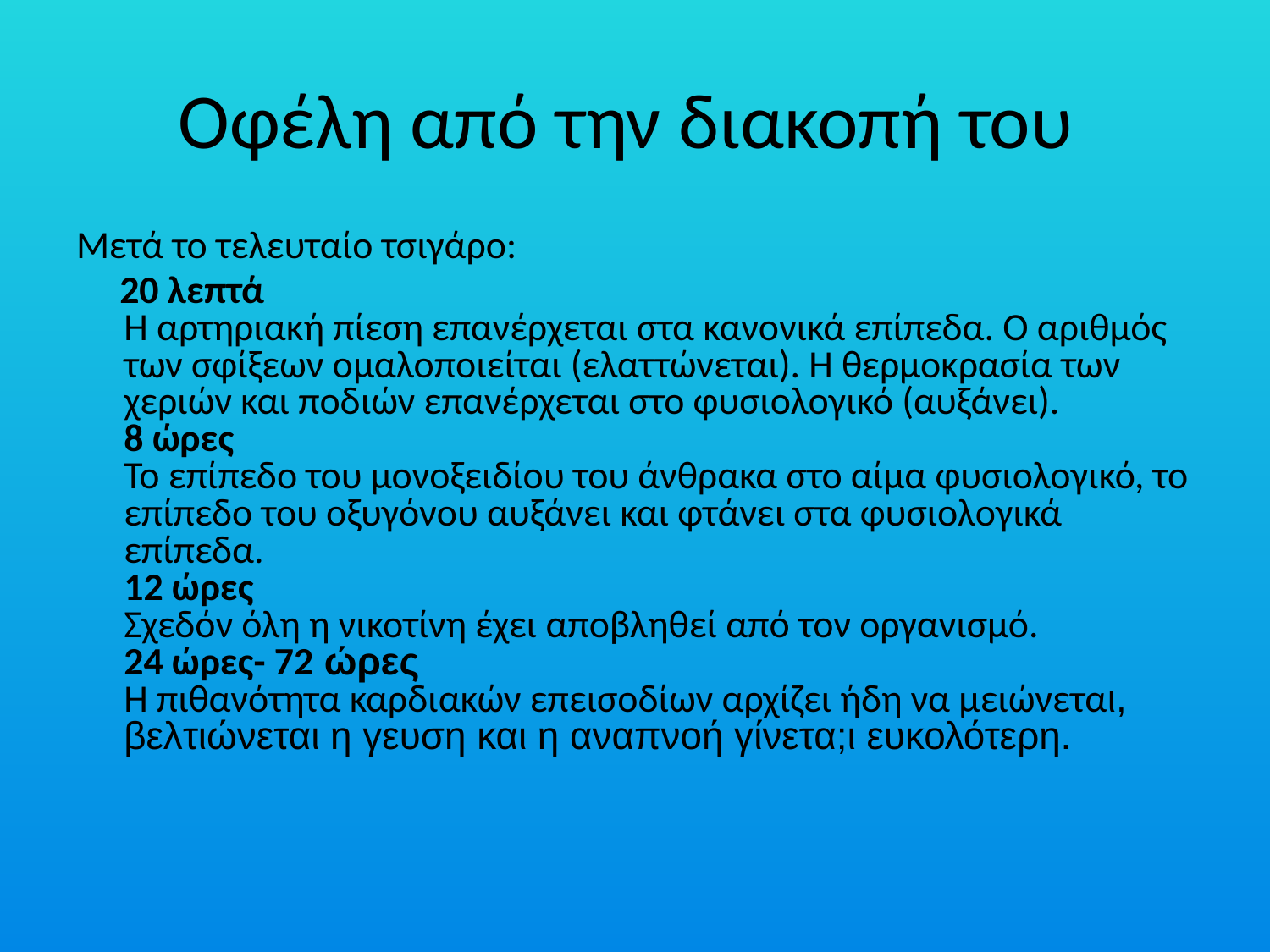

# Οφέλη από την διακοπή του
Μετά το τελευταίο τσιγάρο:
     20 λεπτά
Η αρτηριακή πίεση επανέρχεται στα κανονικά επίπεδα. Ο αριθμός των σφίξεων ομαλοποιείται (ελαττώνεται). Η θερμοκρασία των χεριών και ποδιών επανέρχεται στο φυσιολογικό (αυξάνει).
8 ώρες
Το επίπεδο του μονοξειδίου του άνθρακα στο αίμα φυσιολογικό, το επίπεδο του οξυγόνου αυξάνει και φτάνει στα φυσιολογικά επίπεδα.
12 ώρες
Σχεδόν όλη η νικοτίνη έχει αποβληθεί από τον οργανισμό.
24 ώρες- 72 ώρες
Η πιθανότητα καρδιακών επεισοδίων αρχίζει ήδη να μειώνεται, βελτιώνεται η γευση και η αναπνοή γίνετα;ι ευκολότερη.